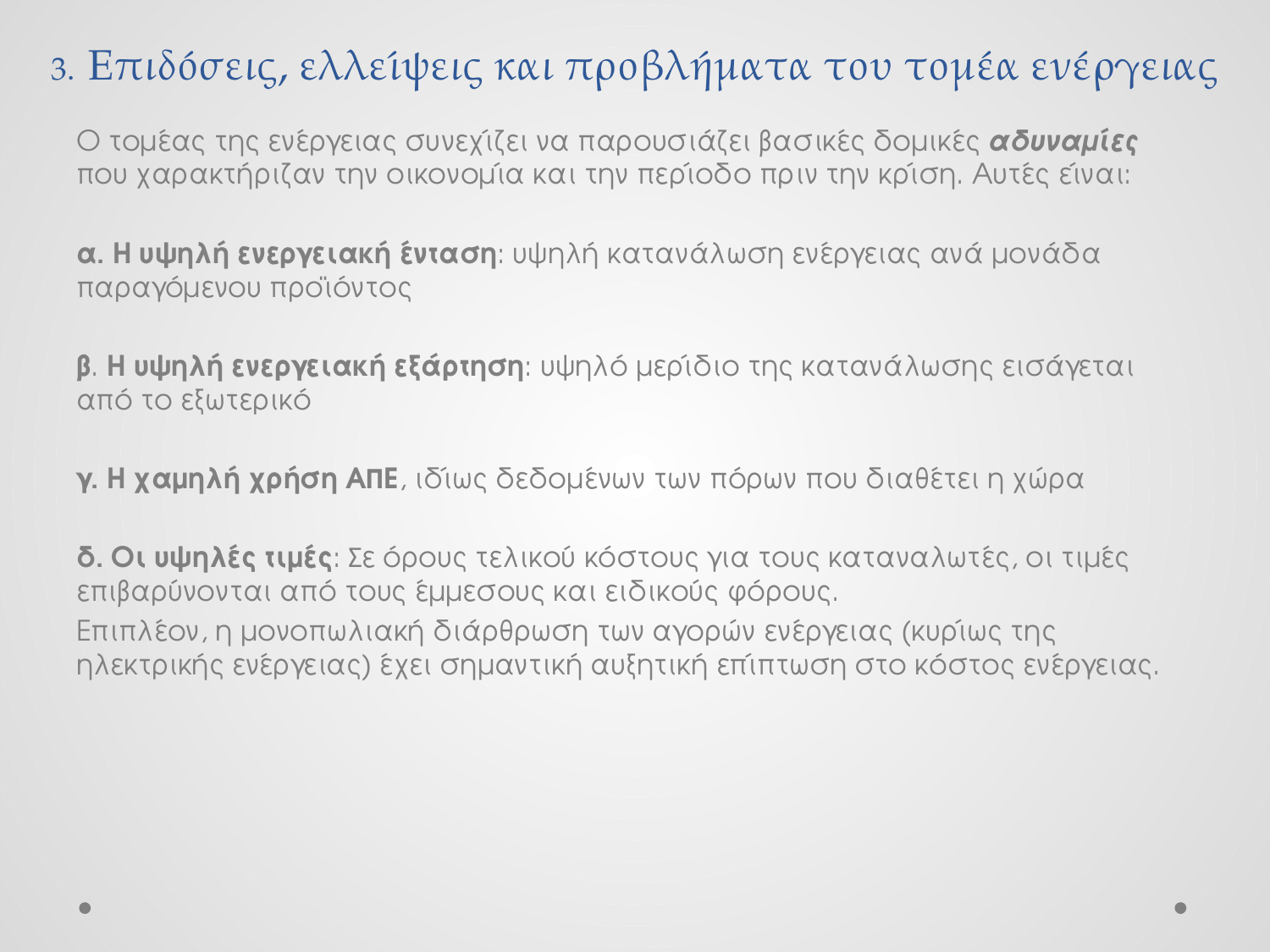

# 3. Επιδόσεις, ελλείψεις και προβλήματα του τομέα ενέργειας
Ο τομέας της ενέργειας συνεχίζει να παρουσιάζει βασικές δομικές αδυναμίες που χαρακτήριζαν την οικονομία και την περίοδο πριν την κρίση. Αυτές είναι:

α. H υψηλή ενεργειακή ένταση: υψηλή κατανάλωση ενέργειας ανά μονάδα παραγόμενου προϊόντος

β. H υψηλή ενεργειακή εξάρτηση: υψηλό μερίδιο της κατανάλωσης εισάγεται από το εξωτερικό

γ. H χαμηλή χρήση ΑΠΕ, ιδίως δεδομένων των πόρων που διαθέτει η χώρα

δ. Οι υψηλές τιμές: Σε όρους τελικού κόστους για τους καταναλωτές, οι τιμές επιβαρύνονται από τους έμμεσους και ειδικούς φόρους.
Επιπλέον, η μονοπωλιακή διάρθρωση των αγορών ενέργειας (κυρίως της ηλεκτρικής ενέργειας) έχει σημαντική αυξητική επίπτωση στο κόστος ενέργειας.